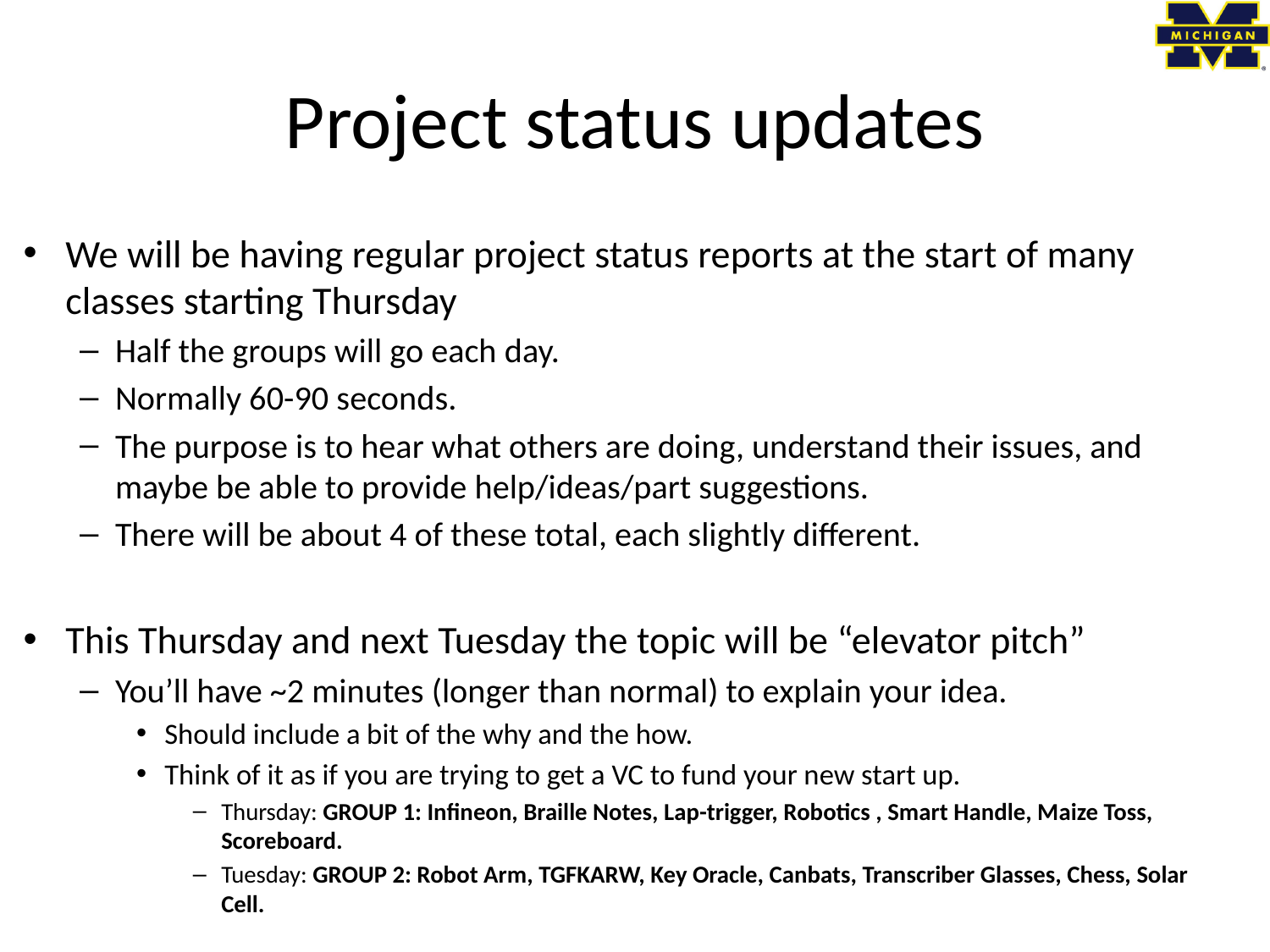

# Project status updates
We will be having regular project status reports at the start of many classes starting Thursday
Half the groups will go each day.
Normally 60-90 seconds.
The purpose is to hear what others are doing, understand their issues, and maybe be able to provide help/ideas/part suggestions.
There will be about 4 of these total, each slightly different.

This Thursday and next Tuesday the topic will be “elevator pitch”
You’ll have ~2 minutes (longer than normal) to explain your idea.
Should include a bit of the why and the how.
Think of it as if you are trying to get a VC to fund your new start up.
Thursday: GROUP 1: Infineon, Braille Notes, Lap-trigger, Robotics , Smart Handle, Maize Toss, Scoreboard.
Tuesday: GROUP 2: Robot Arm, TGFKARW, Key Oracle, Canbats, Transcriber Glasses, Chess, Solar Cell.